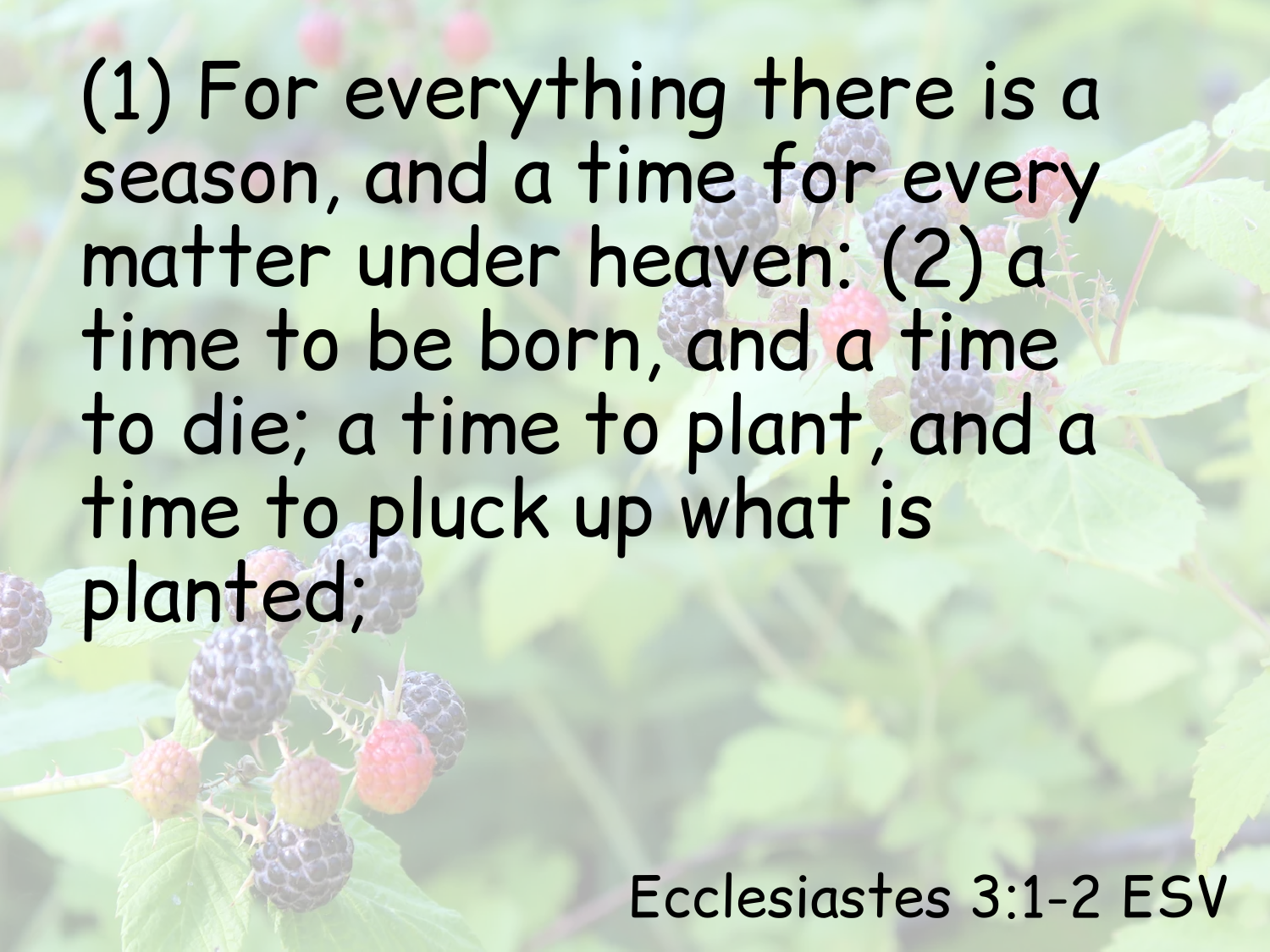

(1) For everything there is a season, and a time for every matter under heaven: (2) a time to be born, and a time to die; a time to plant, and a time to pluck up what is planted;
# Ecclesiastes 3:1-2 ESV